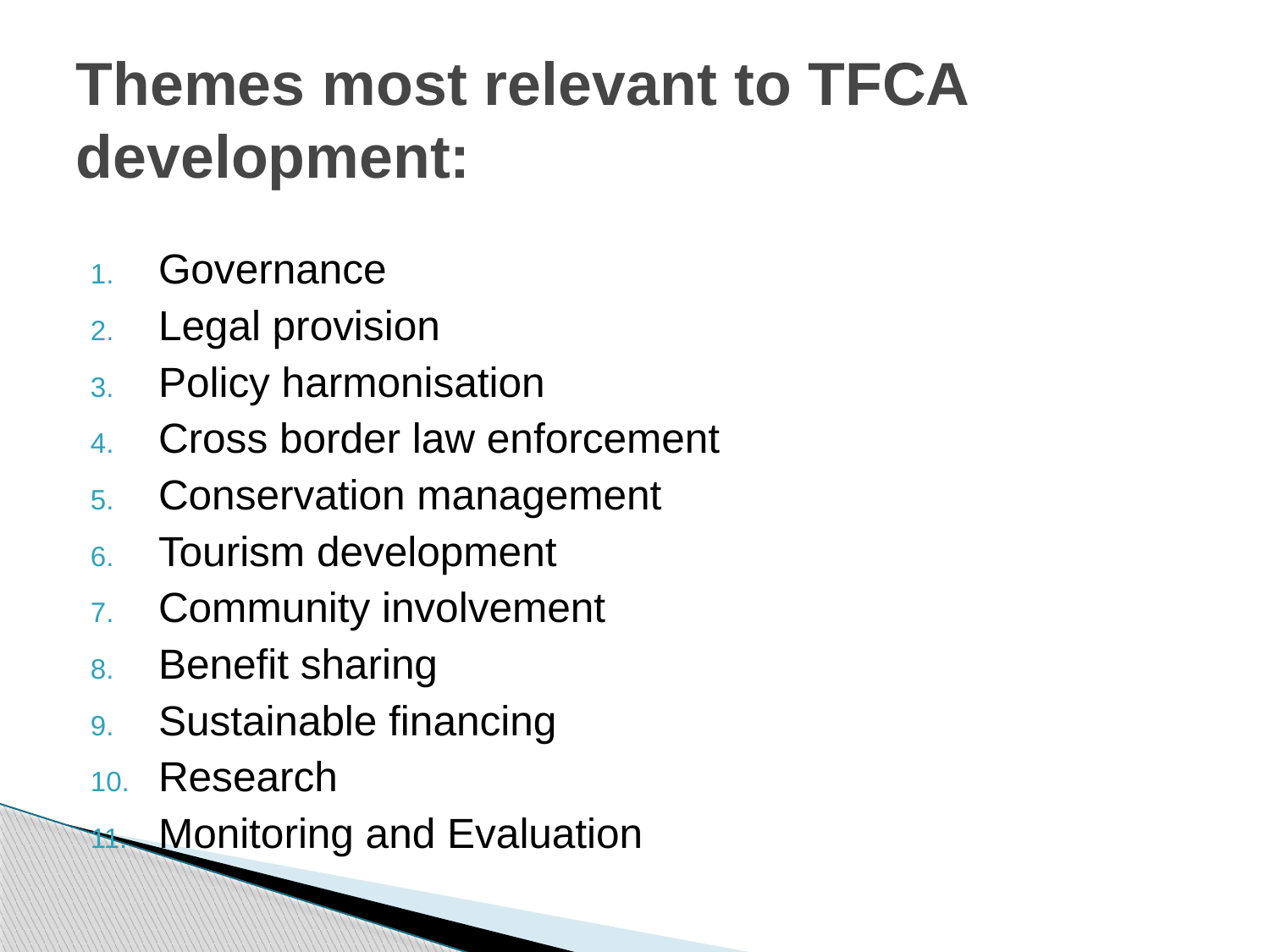

# Themes most relevant to TFCA development:
Governance
Legal provision
Policy harmonisation
Cross border law enforcement
Conservation management
Tourism development
Community involvement
Benefit sharing
Sustainable financing
Research
Monitoring and Evaluation